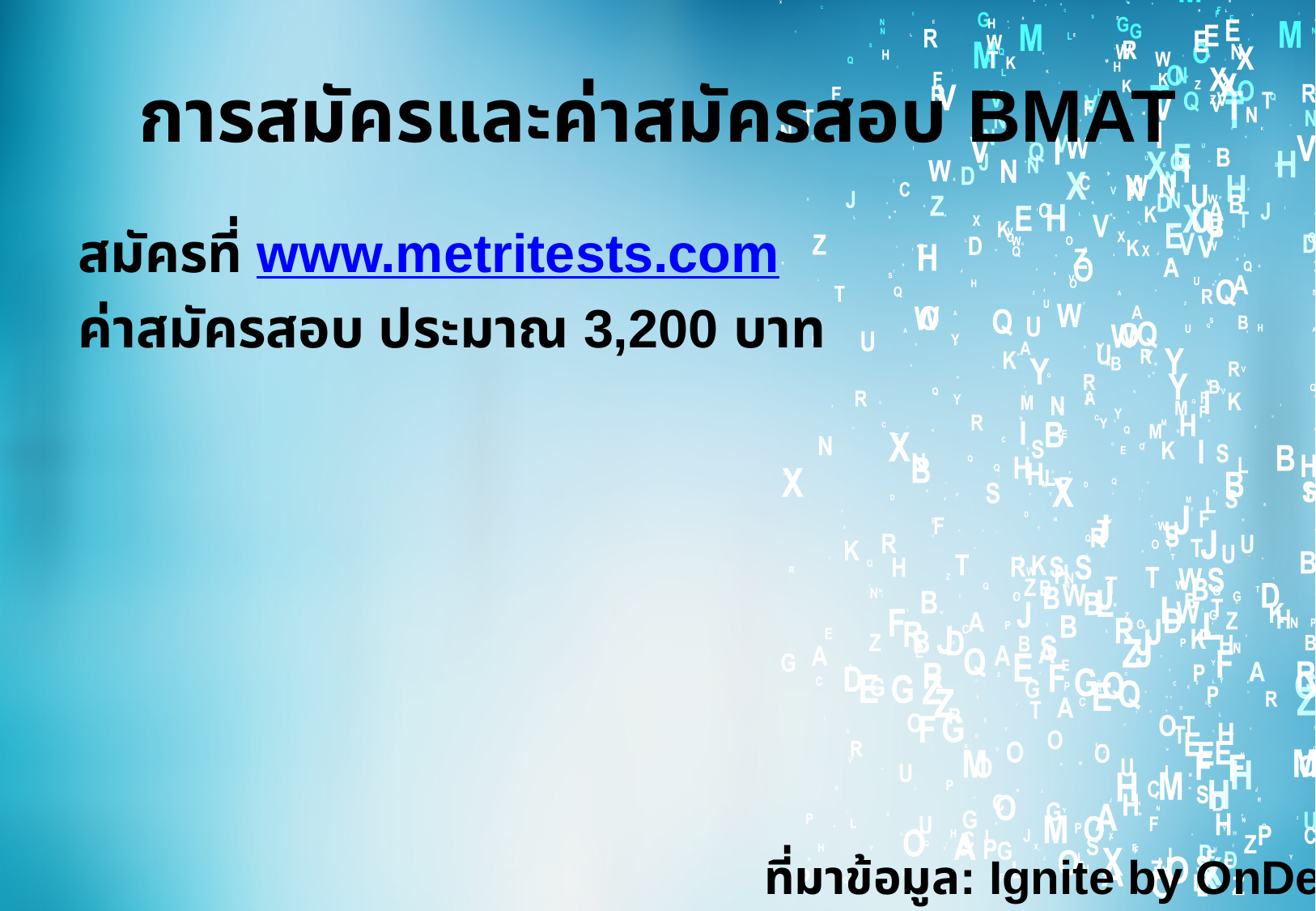

# การสมัครและค่าสมัครสอบ BMAT
สมัครที่ www.metritests.com
ค่าสมัครสอบ ประมาณ 3,200 บาท

ที่มาข้อมูล: Ignite by OnDemand